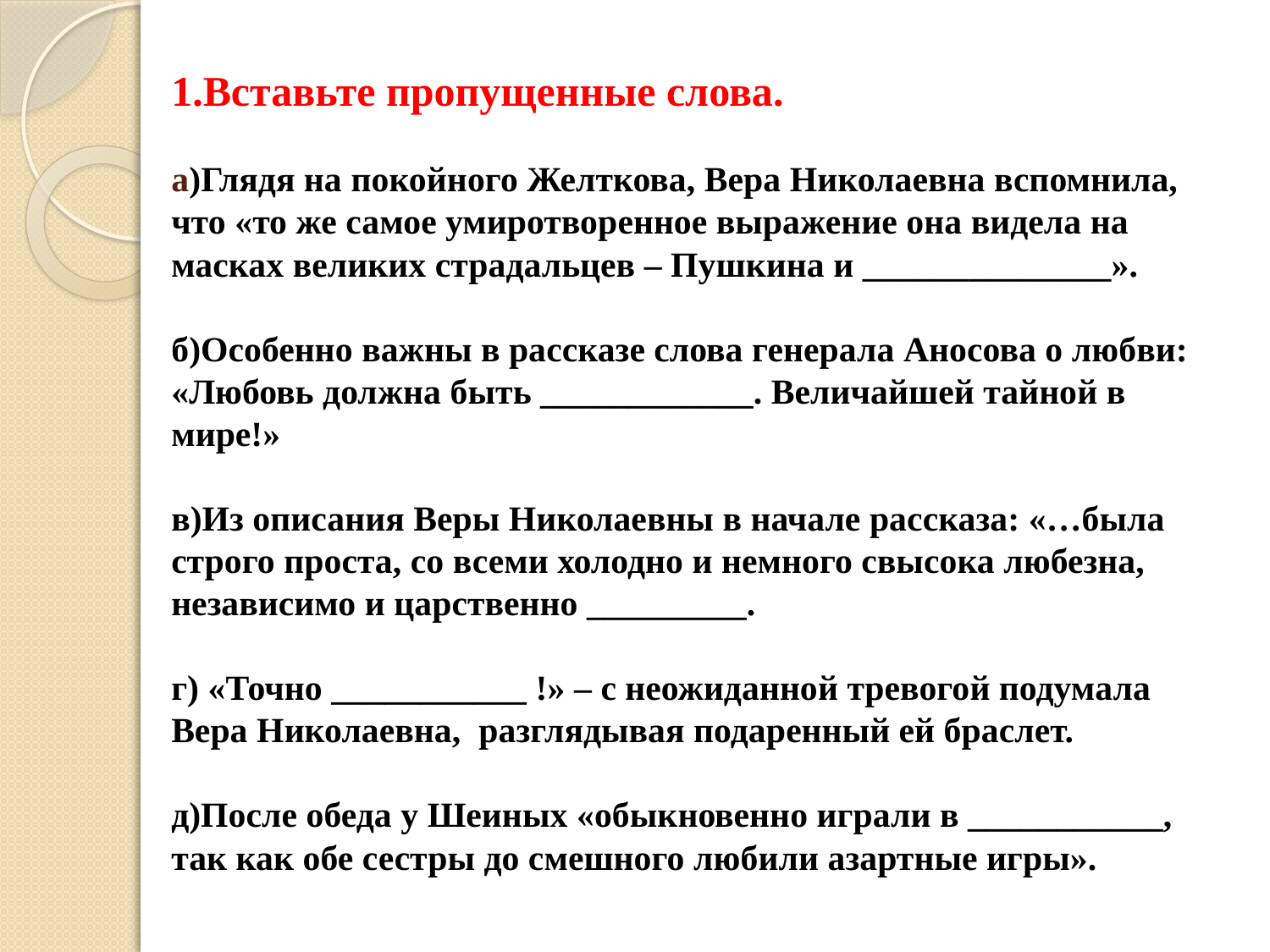

# 1.Вставьте пропущенные слова. а)Глядя на покойного Желткова, Вера Николаевна вспомнила, что «то же самое умиротворенное выражение она видела на масках великих страдальцев – Пушкина и ______________». б)Особенно важны в рассказе слова генерала Аносова о любви: «Любовь должна быть ____________. Величайшей тайной в мире!» в)Из описания Веры Николаевны в начале рассказа: «…была строго проста, со всеми холодно и немного свысока любезна, независимо и царственно _________. г) «Точно ___________ !» – с неожиданной тревогой подумала Вера Николаевна,  разглядывая подаренный ей браслет. д)После обеда у Шеиных «обыкновенно играли в ___________, так как обе сестры до смешного любили азартные игры».